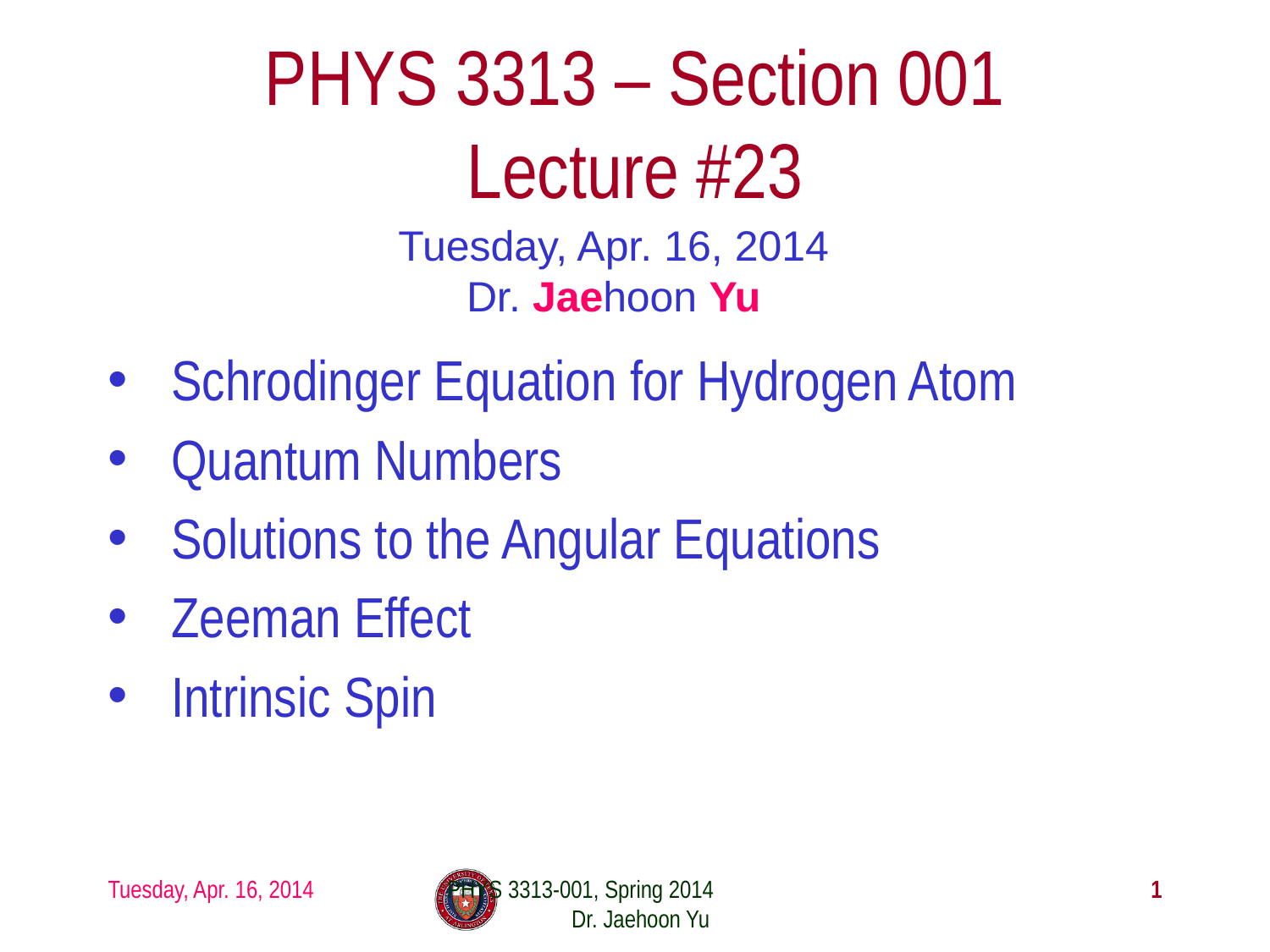

# PHYS 3313 – Section 001 Lecture #23
Tuesday, Apr. 16, 2014
Dr. Jaehoon Yu
Schrodinger Equation for Hydrogen Atom
Quantum Numbers
Solutions to the Angular Equations
Zeeman Effect
Intrinsic Spin

Tuesday, Apr. 16, 2014
PHYS 3313-001, Spring 2014                      Dr. Jaehoon Yu
1